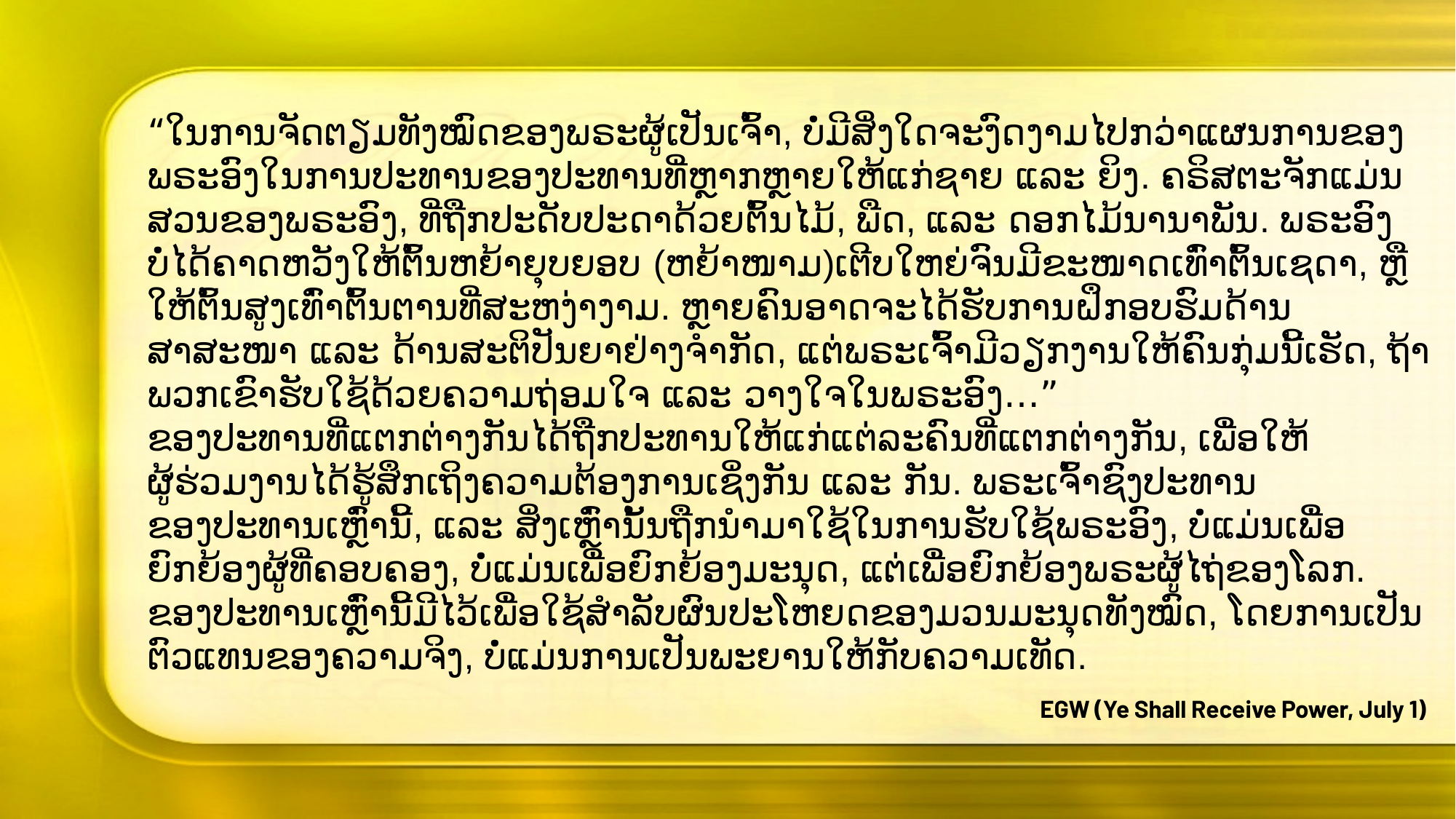

“ໃນການຈັດຕຽມທັງໝົດຂອງພຣະຜູ້ເປັນເຈົ້າ, ບໍ່ມີສິ່ງໃດຈະງົດງາມໄປກວ່າແຜນການຂອງພຣະອົງໃນການປະທານຂອງປະທານທີ່ຫຼາກຫຼາຍໃຫ້ແກ່ຊາຍ ແລະ ຍິງ. ຄຣິສຕະຈັກແມ່ນສວນຂອງພຣະອົງ, ທີ່ຖືກປະດັບປະດາດ້ວຍຕົ້ນໄມ້, ພືດ, ແລະ ດອກໄມ້ນານາພັນ. ພຣະອົງບໍ່ໄດ້ຄາດຫວັງໃຫ້ຕົ້ນຫຍ້າຍຸບຍອບ (ຫຍ້າໜາມ)ເຕີບໃຫຍ່ຈົນມີຂະໜາດເທົ່າຕົ້ນເຊດາ, ຫຼື ໃຫ້ຕົ້ນສູງເທົ່າຕົ້ນຕານທີ່ສະຫງ່າງາມ. ຫຼາຍຄົນອາດຈະໄດ້ຮັບການຝຶກອບຮົມດ້ານສາສະໜາ ແລະ ດ້ານສະຕິປັນຍາຢ່າງຈຳກັດ, ແຕ່ພຣະເຈົ້າມີວຽກງານໃຫ້ຄົນກຸ່ມນີ້ເຮັດ, ຖ້າພວກເຂົາຮັບໃຊ້ດ້ວຍຄວາມຖ່ອມໃຈ ແລະ ວາງໃຈໃນພຣະອົງ…”
ຂອງປະທານທີ່ແຕກຕ່າງກັນໄດ້ຖືກປະທານໃຫ້ແກ່ແຕ່ລະຄົນທີ່ແຕກຕ່າງກັນ, ເພື່ອໃຫ້ຜູ້ຮ່ວມງານໄດ້ຮູ້ສຶກເຖິງຄວາມຕ້ອງການເຊິ່ງກັນ ແລະ ກັນ. ພຣະເຈົ້າຊົງປະທານຂອງປະທານເຫຼົ່ານີ້, ແລະ ສິ່ງເຫຼົ່ານັ້ນຖືກນຳມາໃຊ້ໃນການຮັບໃຊ້ພຣະອົງ, ບໍ່ແມ່ນເພື່ອຍົກຍ້ອງຜູ້ທີ່ຄອບຄອງ, ບໍ່ແມ່ນເພື່ອຍົກຍ້ອງມະນຸດ, ແຕ່ເພື່ອຍົກຍ້ອງພຣະຜູ້ໄຖ່ຂອງໂລກ. ຂອງປະທານເຫຼົ່ານີ້ມີໄວ້ເພື່ອໃຊ້ສຳລັບຜົນປະໂຫຍດຂອງມວນມະນຸດທັງໝົດ, ໂດຍການເປັນຕົວແທນຂອງຄວາມຈິງ, ບໍ່ແມ່ນການເປັນພະຍານໃຫ້ກັບຄວາມເທັດ.
EGW (Ye Shall Receive Power, July 1)